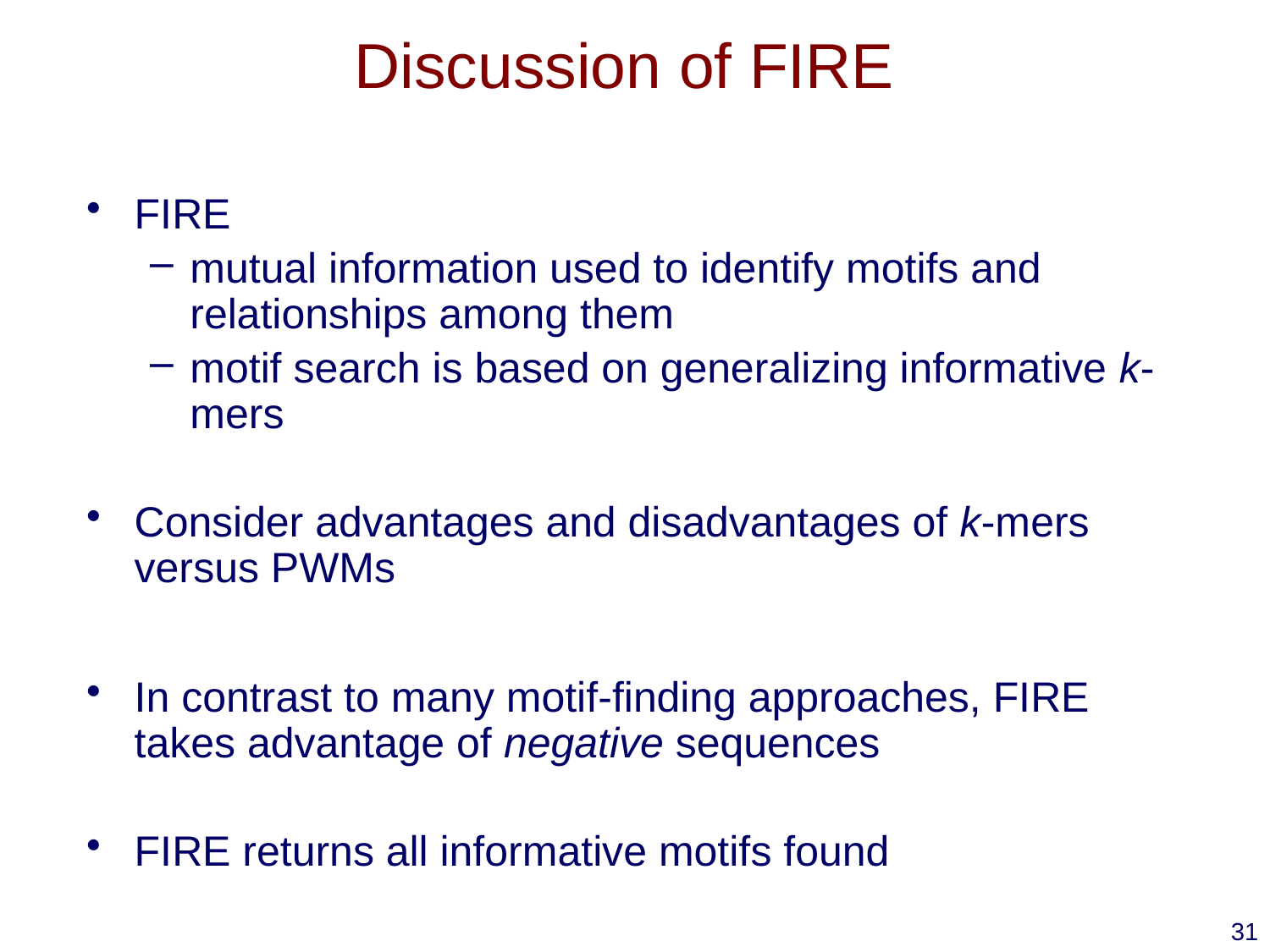

# Discussion of FIRE

FIRE
mutual information used to identify motifs and relationships among them
motif search is based on generalizing informative k-mers

Consider advantages and disadvantages of k-mers versus PWMs

In contrast to many motif-finding approaches, FIRE takes advantage of negative sequences

FIRE returns all informative motifs found
31